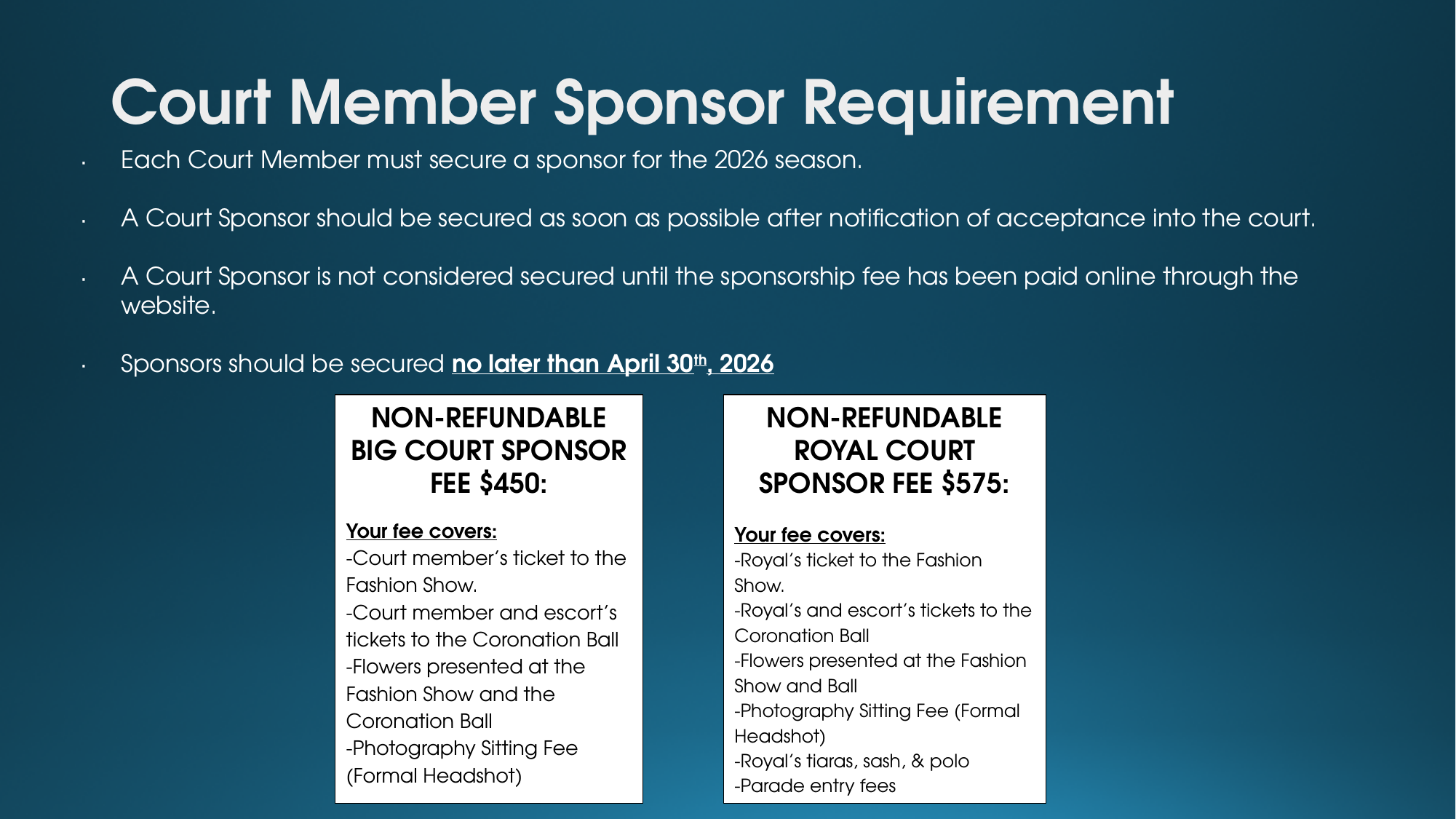

# Court Member Sponsor Requirement
Each Court Member must secure a sponsor for the 2026 season.

A Court Sponsor should be secured as soon as possible after notification of acceptance into the court.

A Court Sponsor is not considered secured until the sponsorship fee has been paid online through the website.

Sponsors should be secured no later than April 30th, 2026
NON-REFUNDABLE BIG COURT SPONSOR FEE $450:

Your fee covers:
-Court member’s ticket to the Fashion Show.
-Court member and escort’s tickets to the Coronation Ball
-Flowers presented at the Fashion Show and the Coronation Ball
-Photography Sitting Fee (Formal Headshot)
NON-REFUNDABLE ROYAL COURT SPONSOR FEE $575:

Your fee covers:
-Royal’s ticket to the Fashion Show.
-Royal’s and escort’s tickets to the Coronation Ball
-Flowers presented at the Fashion Show and Ball
-Photography Sitting Fee (Formal Headshot)
-Royal’s tiaras, sash, & polo
-Parade entry fees